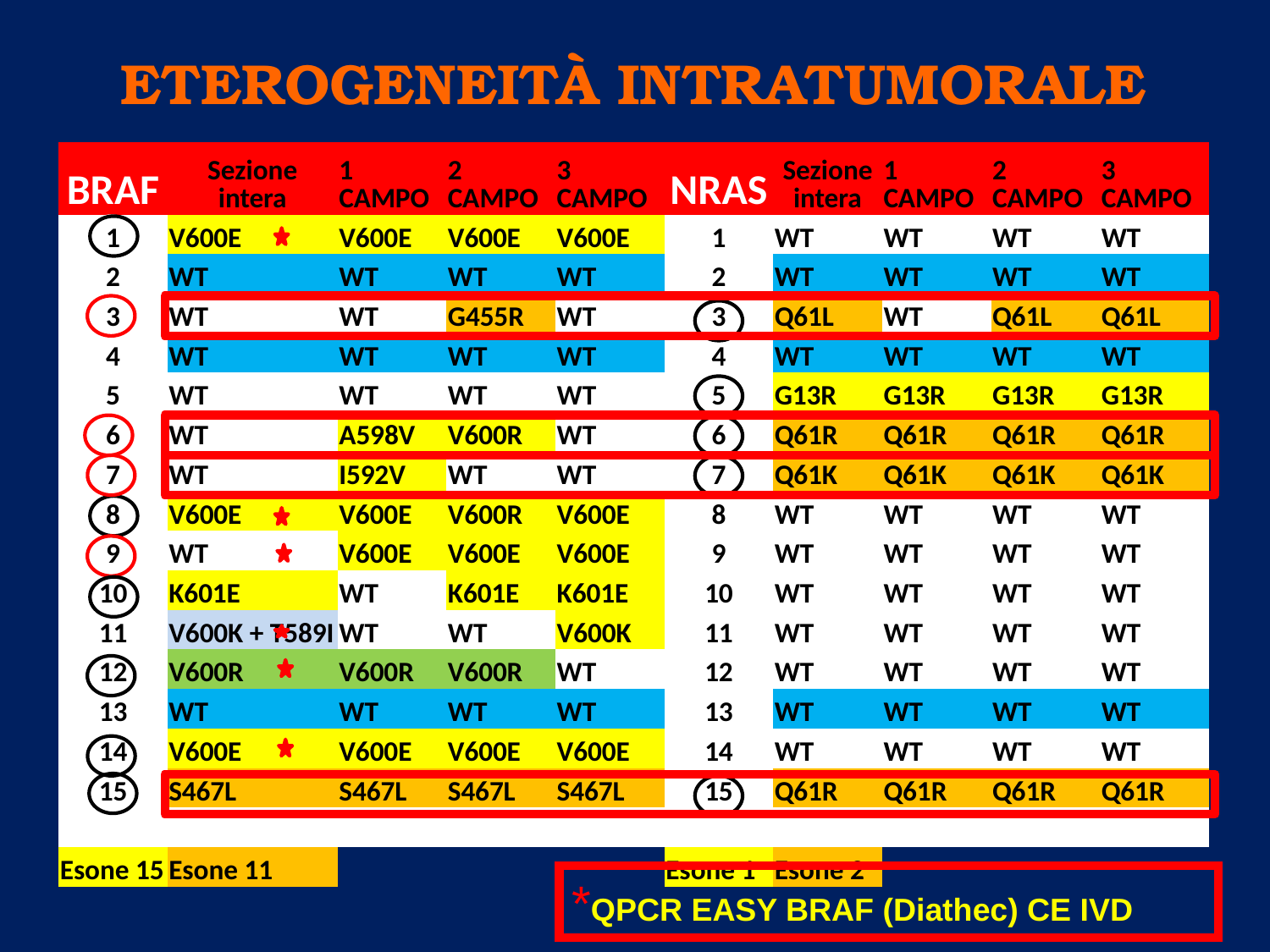

ETEROGENEITÀ INTRATUMORALE
| BRAF | Sezione intera | 1 CAMPO | 2 CAMPO | 3 CAMPO | NRAS | Sezione intera | 1 CAMPO | 2 CAMPO | 3 CAMPO |
| --- | --- | --- | --- | --- | --- | --- | --- | --- | --- |
| 1 | V600E | V600E | V600E | V600E | 1 | WT | WT | WT | WT |
| 2 | WT | WT | WT | WT | 2 | WT | WT | WT | WT |
| 3 | WT | WT | G455R | WT | 3 | Q61L | WT | Q61L | Q61L |
| 4 | WT | WT | WT | WT | 4 | WT | WT | WT | WT |
| 5 | WT | WT | WT | WT | 5 | G13R | G13R | G13R | G13R |
| 6 | WT | A598V | V600R | WT | 6 | Q61R | Q61R | Q61R | Q61R |
| 7 | WT | I592V | WT | WT | 7 | Q61K | Q61K | Q61K | Q61K |
| 8 | V600E | V600E | V600R | V600E | 8 | WT | WT | WT | WT |
| 9 | WT | V600E | V600E | V600E | 9 | WT | WT | WT | WT |
| 10 | K601E | WT | K601E | K601E | 10 | WT | WT | WT | WT |
| 11 | V600K + T589I | WT | WT | V600K | 11 | WT | WT | WT | WT |
| 12 | V600R | V600R | V600R | WT | 12 | WT | WT | WT | WT |
| 13 | WT | WT | WT | WT | 13 | WT | WT | WT | WT |
| 14 | V600E | V600E | V600E | V600E | 14 | WT | WT | WT | WT |
| 15 | S467L | S467L | S467L | S467L | 15 | Q61R | Q61R | Q61R | Q61R |
|  |  |  |  |  |  |  |  |  |  |
| Esone 15 | Esone 11 |  |  |  | Esone 1 | Esone 2 |  |  |  |

*QPCR EASY BRAF (Diathec) CE IVD